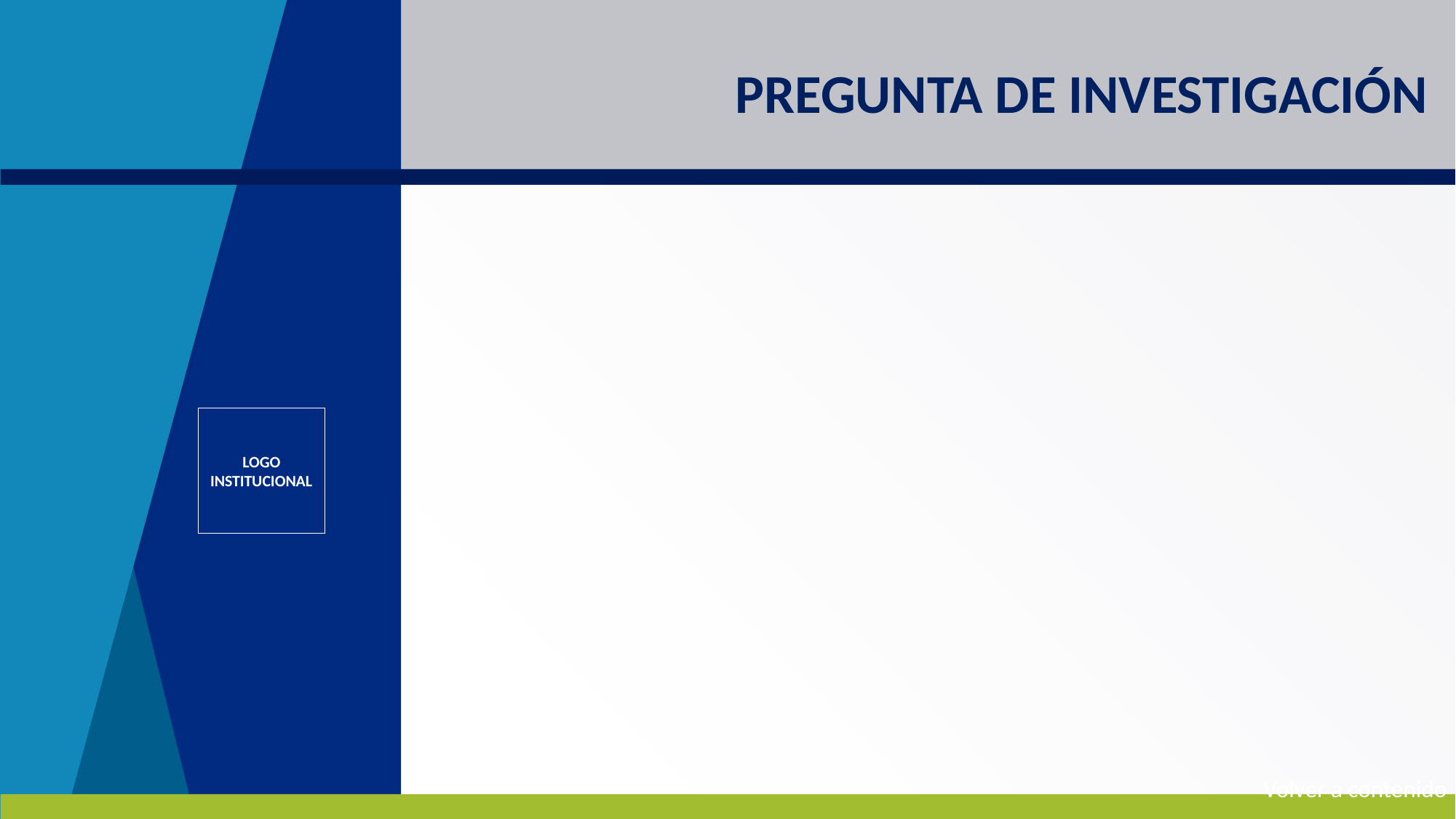

# PREGUNTA DE INVESTIGACIÓN

LOGO INSTITUCIONAL

Volver a contenido